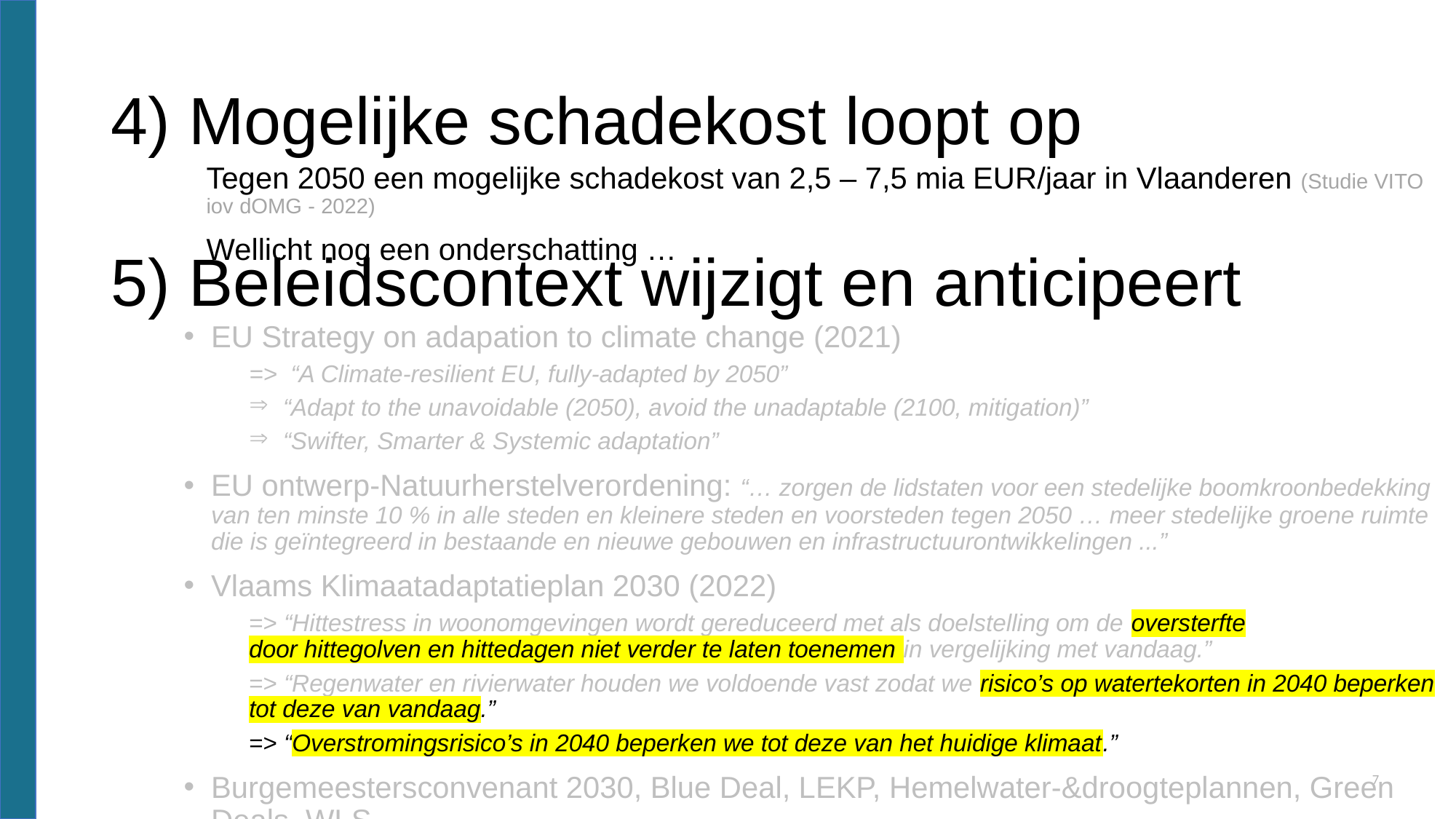

# 4) Mogelijke schadekost loopt op
Tegen 2050 een mogelijke schadekost van 2,5 – 7,5 mia EUR/jaar in Vlaanderen (Studie VITO iov dOMG - 2022)
Wellicht nog een onderschatting …
5) Beleidscontext wijzigt en anticipeert
EU Strategy on adapation to climate change (2021)
=>  “A Climate-resilient EU, fully-adapted by 2050”
“Adapt to the unavoidable (2050), avoid the unadaptable (2100, mitigation)”
“Swifter, Smarter & Systemic adaptation”
EU ontwerp-Natuurherstelverordening: “… zorgen de lidstaten voor een stedelijke boomkroonbedekking van ten minste 10 % in alle steden en kleinere steden en voorsteden tegen 2050 … meer stedelijke groene ruimte die is geïntegreerd in bestaande en nieuwe gebouwen en infrastructuurontwikkelingen ...”
Vlaams Klimaatadaptatieplan 2030 (2022)
=> “Hittestress in woonomgevingen wordt gereduceerd met als doelstelling om de oversterfte
door hittegolven en hittedagen niet verder te laten toenemen in vergelijking met vandaag.”
=> “Regenwater en rivierwater houden we voldoende vast zodat we risico’s op watertekorten in 2040 beperken tot deze van vandaag.”
=> “Overstromingsrisico’s in 2040 beperken we tot deze van het huidige klimaat.”
Burgemeestersconvenant 2030, Blue Deal, LEKP, Hemelwater-&droogteplannen, Green Deals, WLS …
7